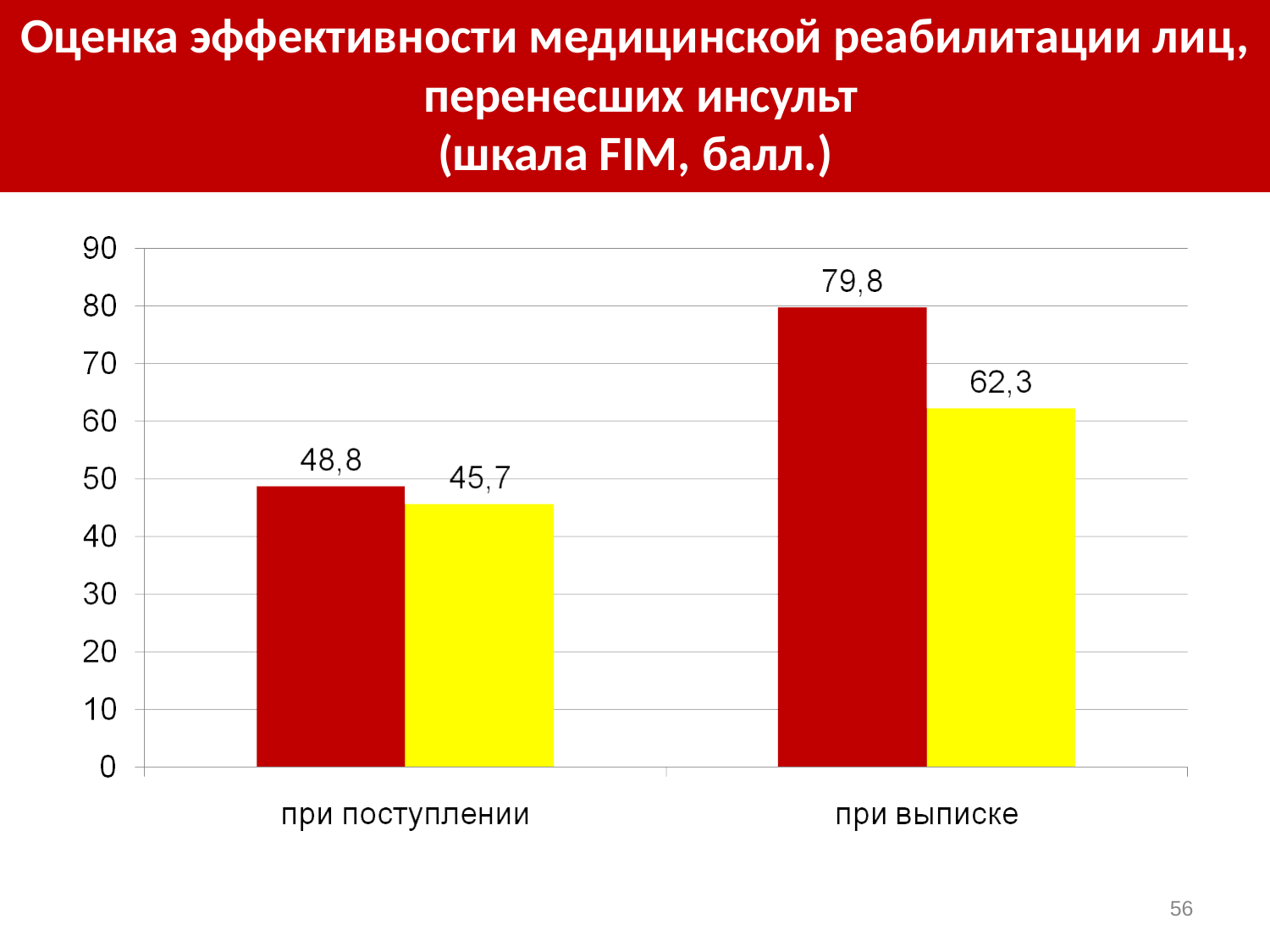

# Оценка эффективности медицинской реабилитации лиц,  перенесших инсульт
(шкала FIM, балл.)

56